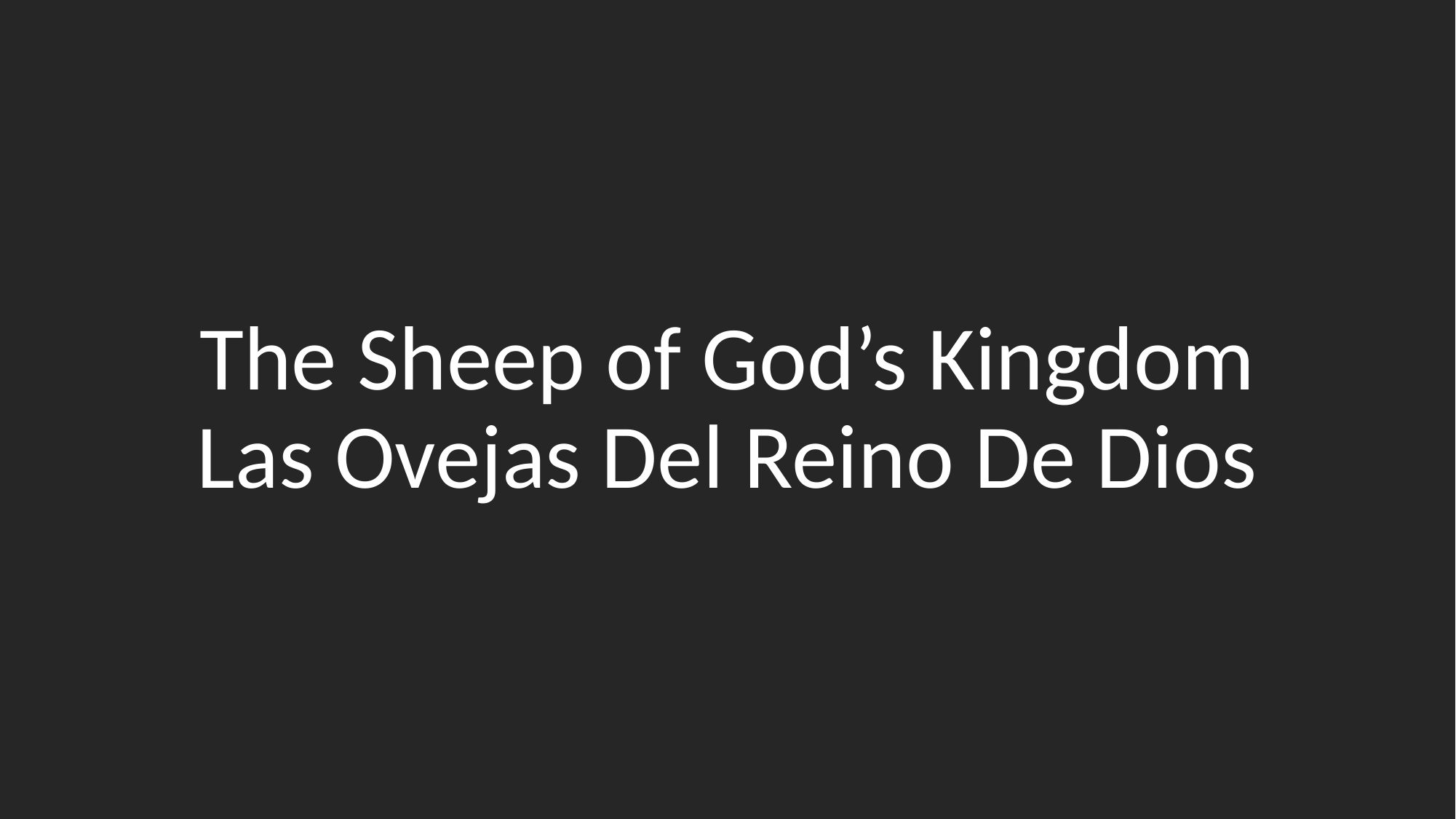

# The Sheep of God’s Kingdom Las Ovejas Del Reino De Dios